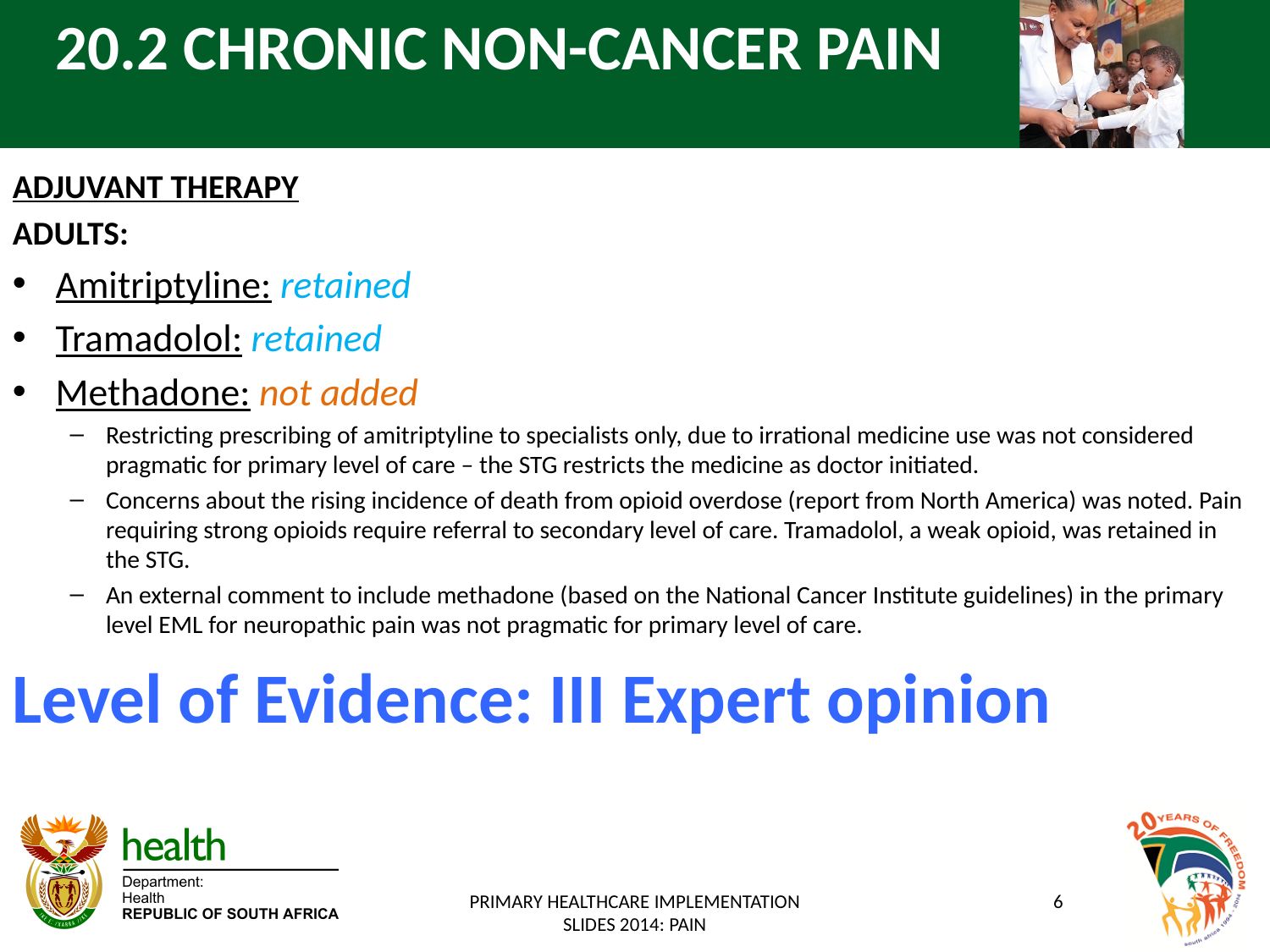

# 20.2 CHRONIC NON-CANCER PAIN
ADJUVANT THERAPY
ADULTS:
Amitriptyline: retained
Tramadolol: retained
Methadone: not added
Restricting prescribing of amitriptyline to specialists only, due to irrational medicine use was not considered pragmatic for primary level of care – the STG restricts the medicine as doctor initiated.
Concerns about the rising incidence of death from opioid overdose (report from North America) was noted. Pain requiring strong opioids require referral to secondary level of care. Tramadolol, a weak opioid, was retained in the STG.
An external comment to include methadone (based on the National Cancer Institute guidelines) in the primary level EML for neuropathic pain was not pragmatic for primary level of care.
Level of Evidence: III Expert opinion
PRIMARY HEALTHCARE IMPLEMENTATION SLIDES 2014: PAIN
6